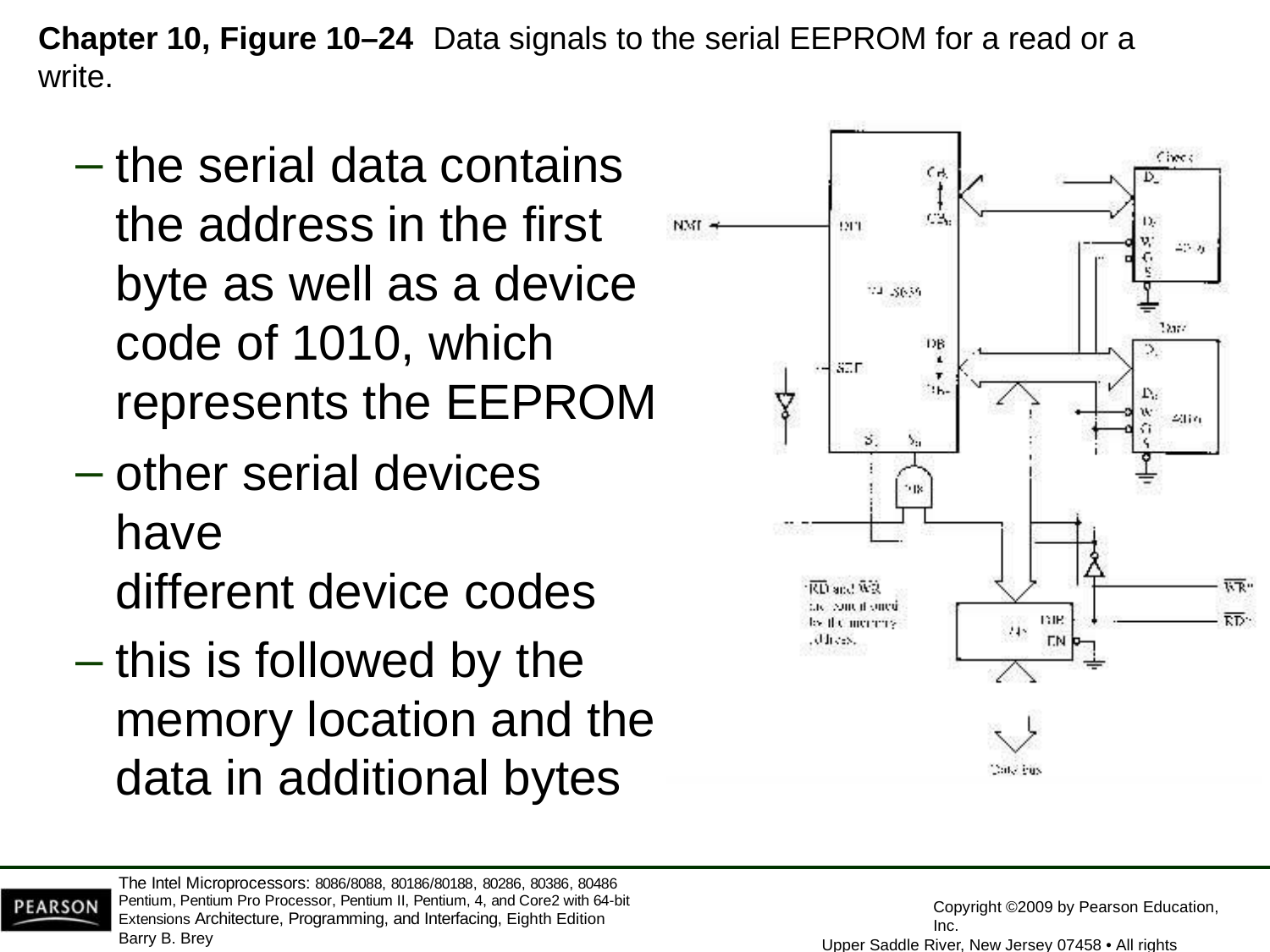

Chapter 10, Figure 10–24	Data signals to the serial EEPROM for a read or a write.

the serial data contains the address in the first byte as well as a device code of 1010, which represents the EEPROM

other serial devices have
different device codes

this is followed by the memory location and the data in additional bytes
The Intel Microprocessors: 8086/8088, 80186/80188, 80286, 80386, 80486 Pentium, Pentium Pro Processor, Pentium II, Pentium, 4, and Core2 with 64-bit Extensions Architecture, Programming, and Interfacing, Eighth Edition
Barry B. Brey

Copyright ©2009 by Pearson Education, Inc.
Upper Saddle River, New Jersey 07458 • All rights reserved.